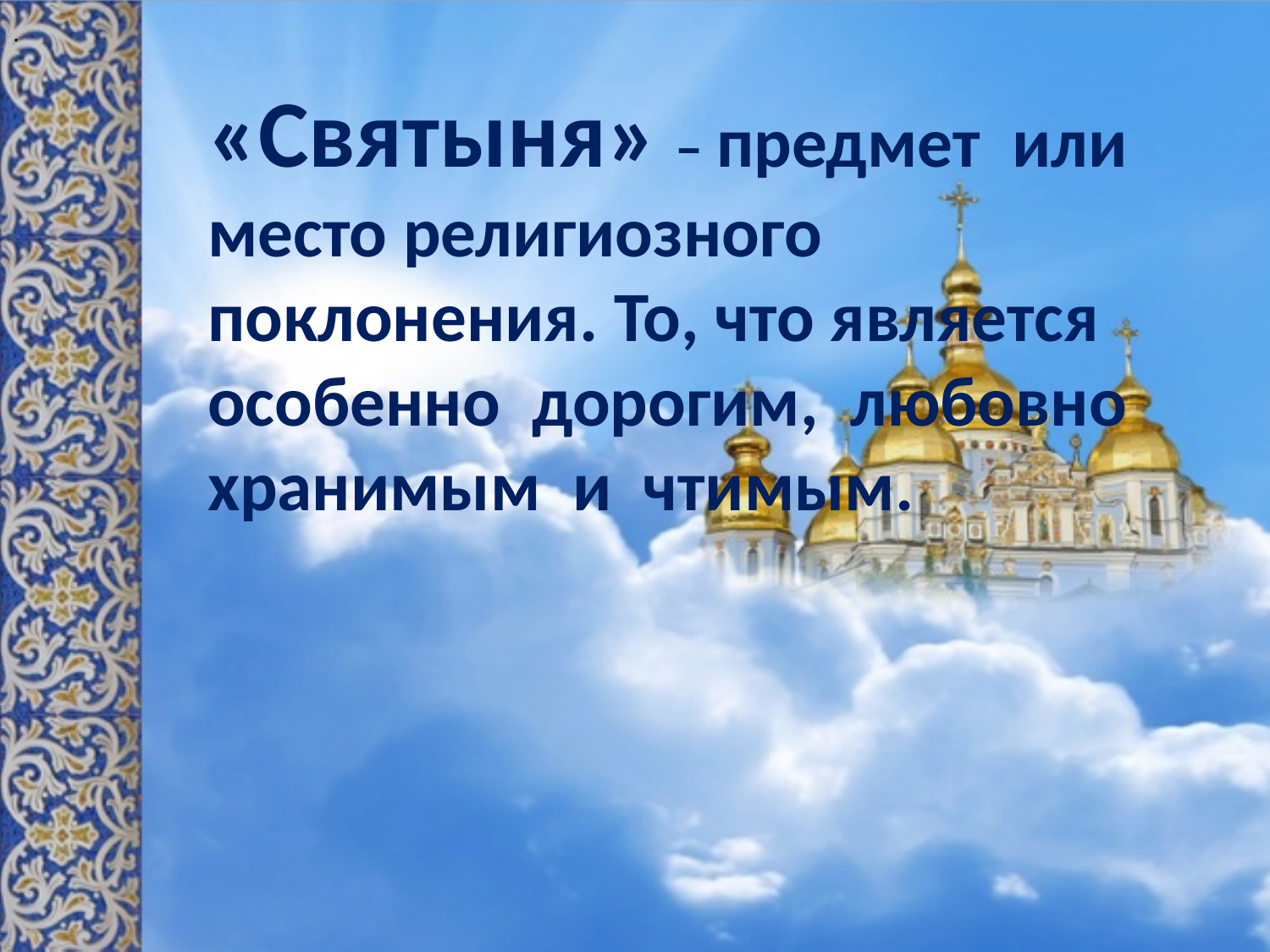

.
«Святыня» – предмет  или  место религиозного поклонения. То, что является  особенно  дорогим,  любовно хранимым  и  чтимым.

.